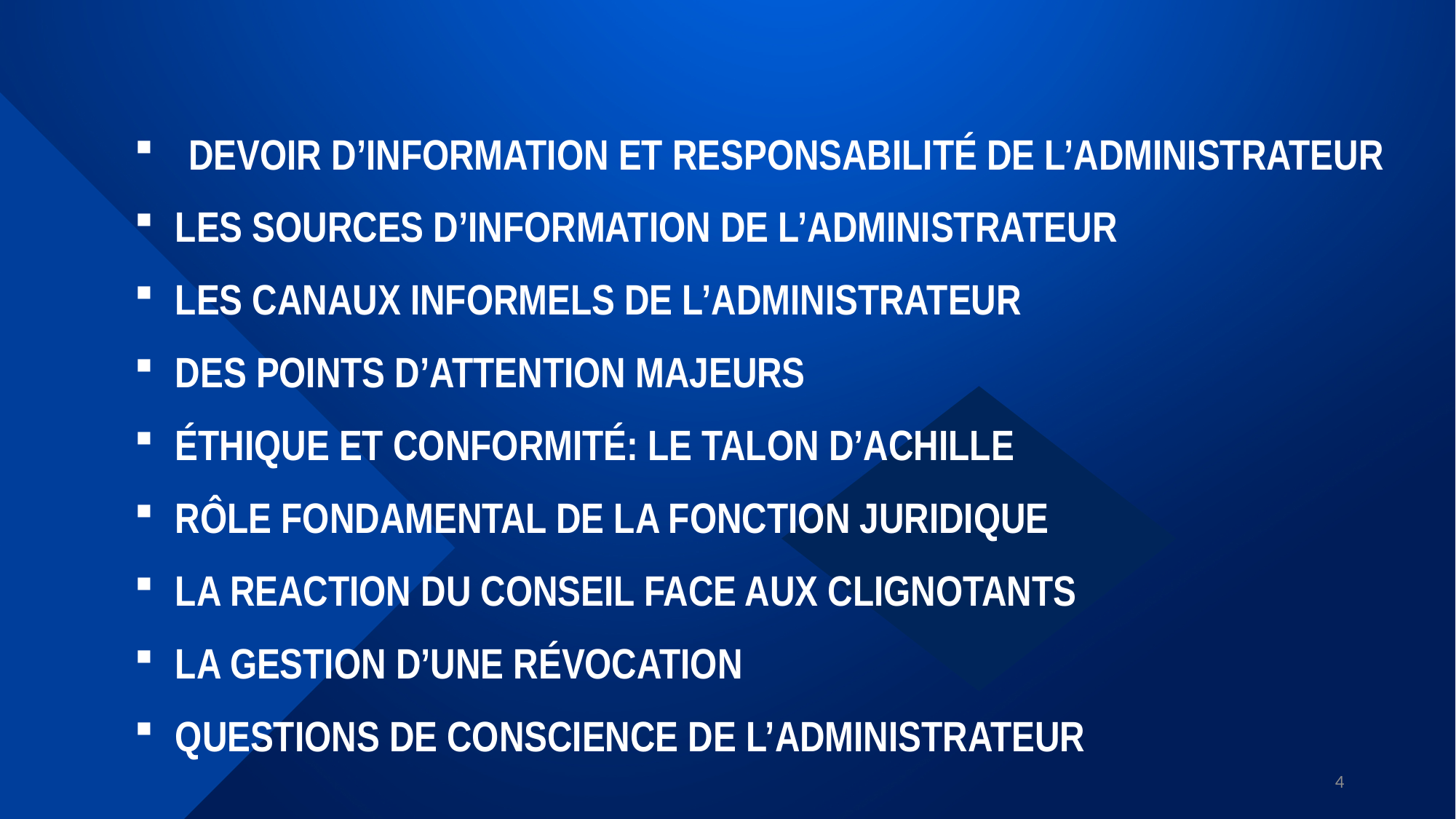

DEVOIR D’INFORMATION ET RESPONSABILITÉ DE L’ADMINISTRATEUR

LES SOURCES D’INFORMATION DE L’ADMINISTRATEUR

LES CANAUX INFORMELS DE L’ADMINISTRATEUR

DES POINTS D’ATTENTION MAJEURS

ÉTHIQUE ET CONFORMITÉ: LE TALON D’ACHILLE

RÔLE FONDAMENTAL DE LA FONCTION JURIDIQUE

LA REACTION DU CONSEIL FACE AUX CLIGNOTANTS

LA GESTION D’UNE RÉVOCATION

QUESTIONS DE CONSCIENCE DE L’ADMINISTRATEUR

4